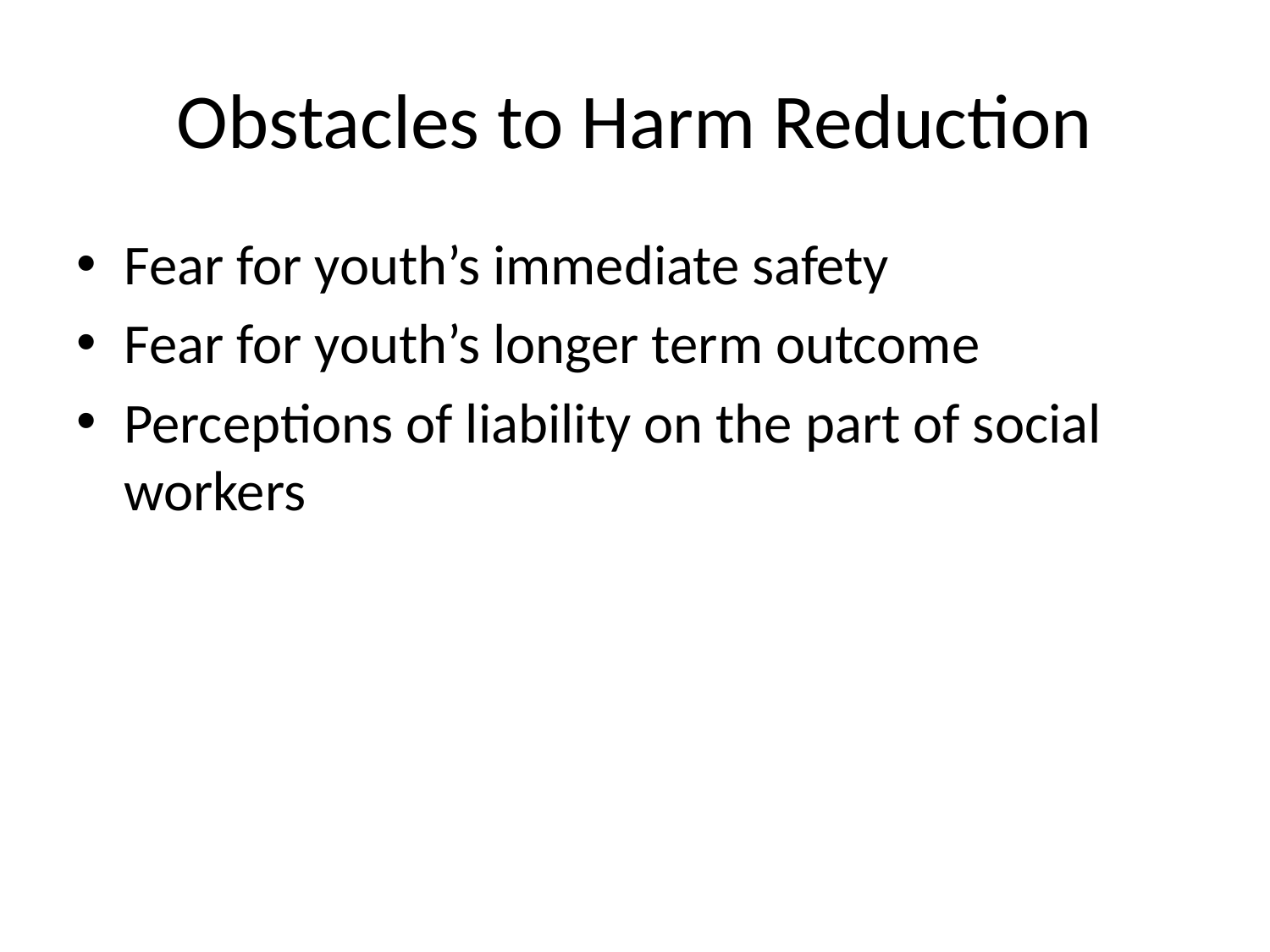

# Obstacles to Harm Reduction
Fear for youth’s immediate safety
Fear for youth’s longer term outcome
Perceptions of liability on the part of social workers